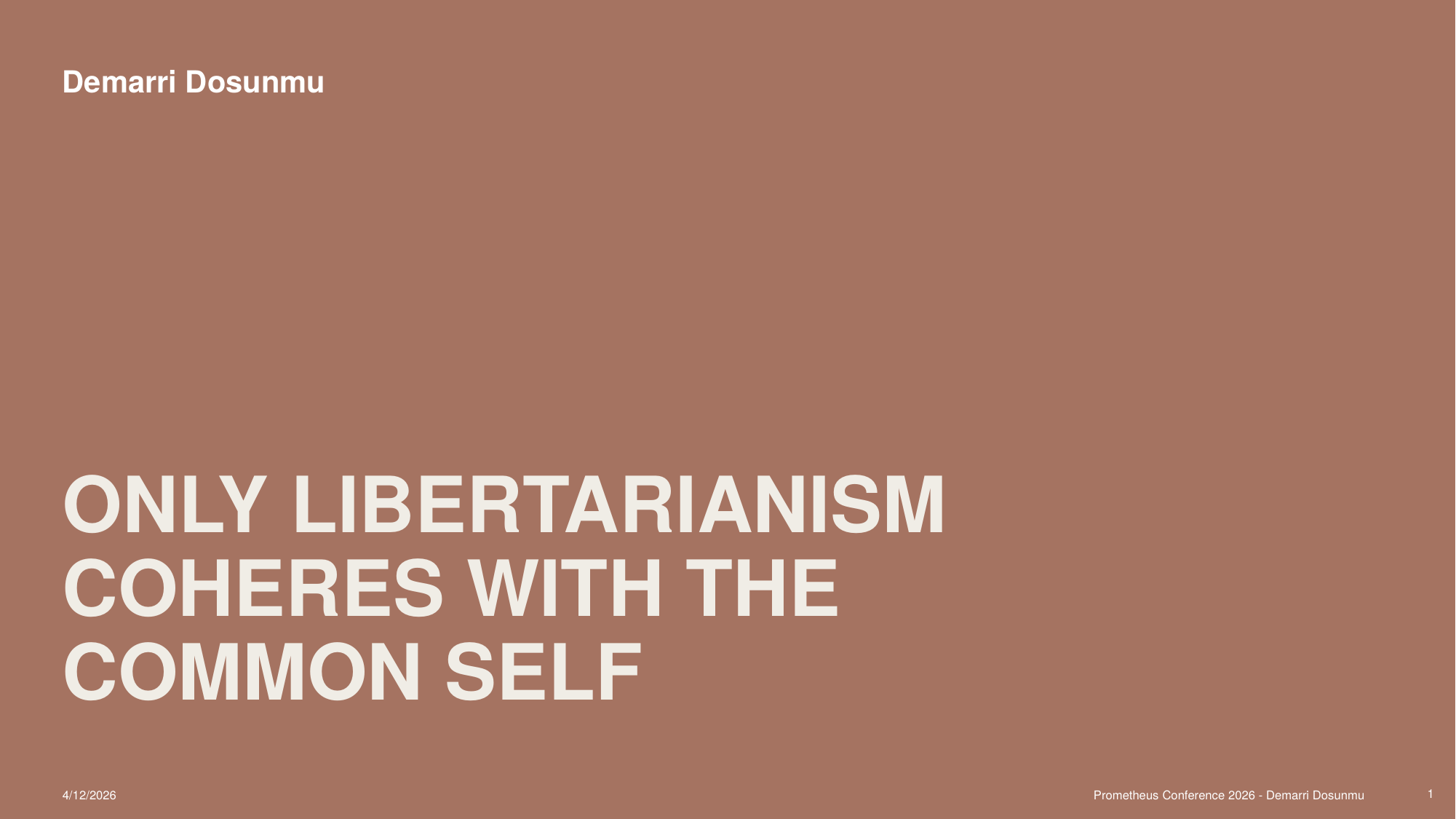

Demarri Dosunmu
# ONLY LIBERTARIANISM COHERES WITH THE COMMON SELF
4/12/2026
Prometheus Conference 2026 - Demarri Dosunmu
1